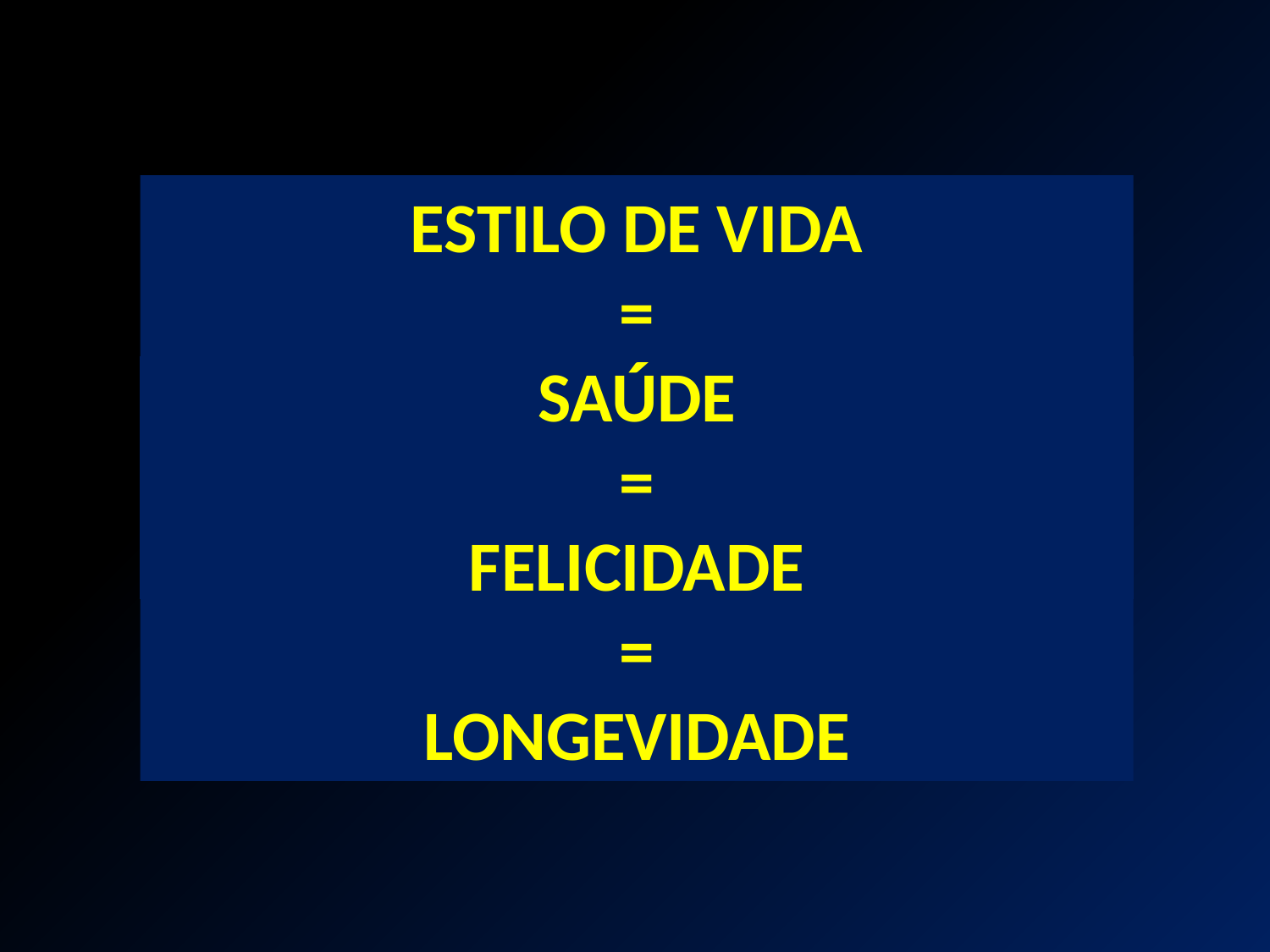

ESTILO DE VIDA
=
SAÚDE
=
FELICIDADE
=
LONGEVIDADE